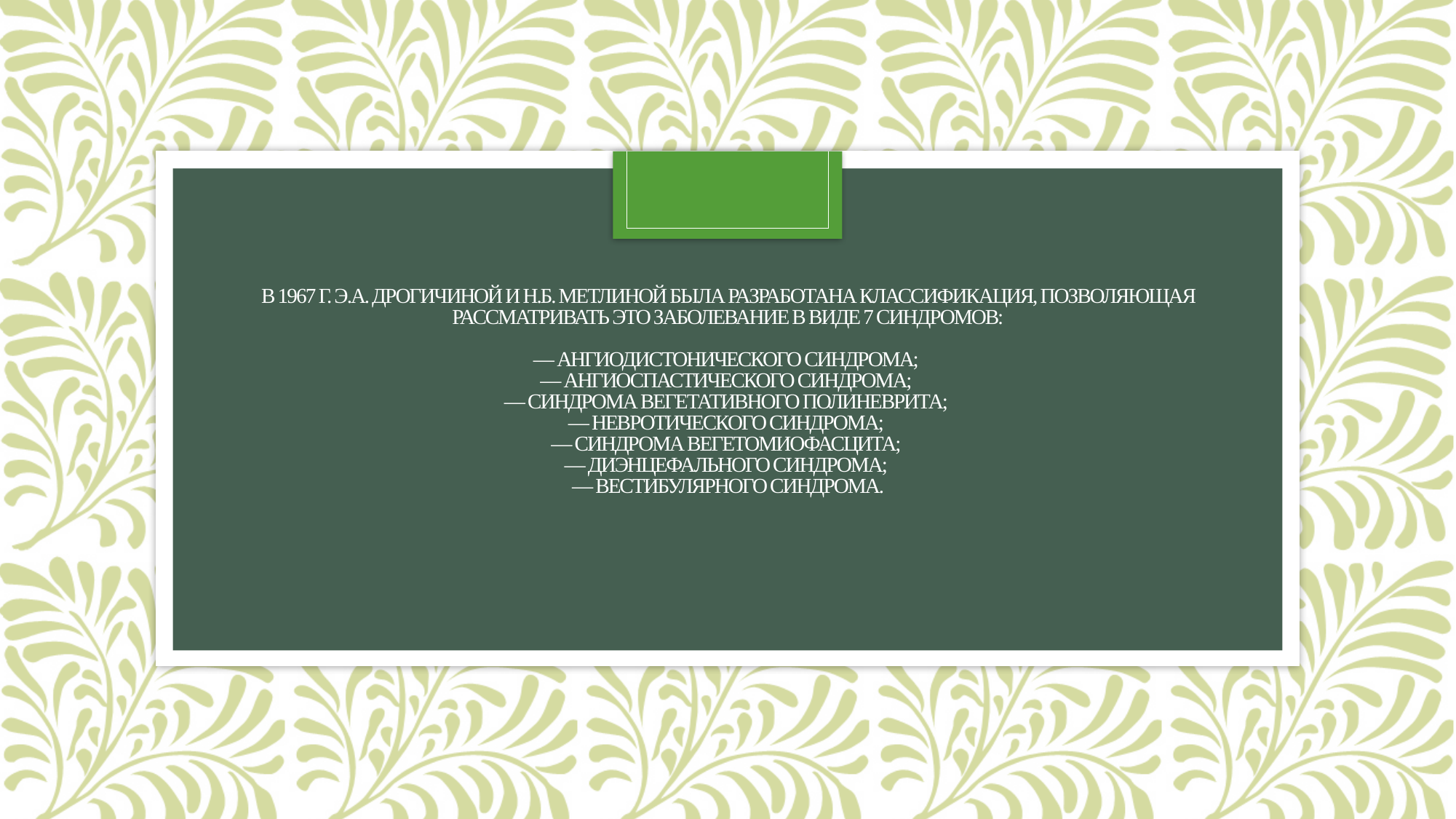

# В 1967 г. Э.А. ДРОГИЧИНОЙ и Н.Б. МЕТЛИНОЙ была разработана классификация, позволяющая рассматривать это заболевание в виде 7 синдромов: ― ангиодистонического синдрома;  ― ангиоспастического синдрома;  ― синдрома вегетативного полиневрита;  ― невротического синдрома;  ― синдрома вегетомиофасцита;  ― диэнцефального синдрома;  ― вестибулярного синдрома.